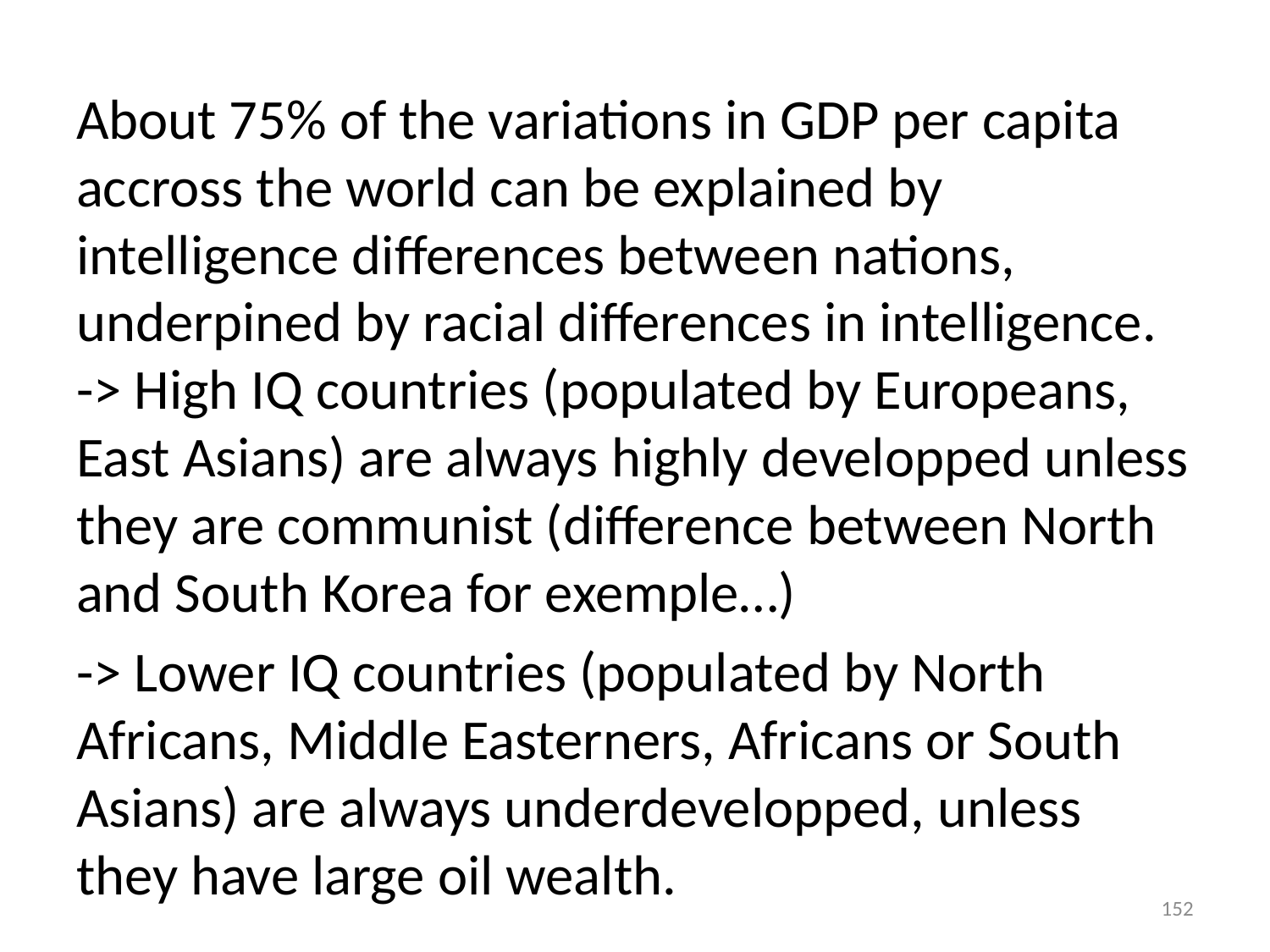

About 75% of the variations in GDP per capita accross the world can be explained by intelligence differences between nations, underpined by racial differences in intelligence.
-> High IQ countries (populated by Europeans, East Asians) are always highly developped unless they are communist (difference between North and South Korea for exemple…)
-> Lower IQ countries (populated by North Africans, Middle Easterners, Africans or South Asians) are always underdevelopped, unless they have large oil wealth.
152